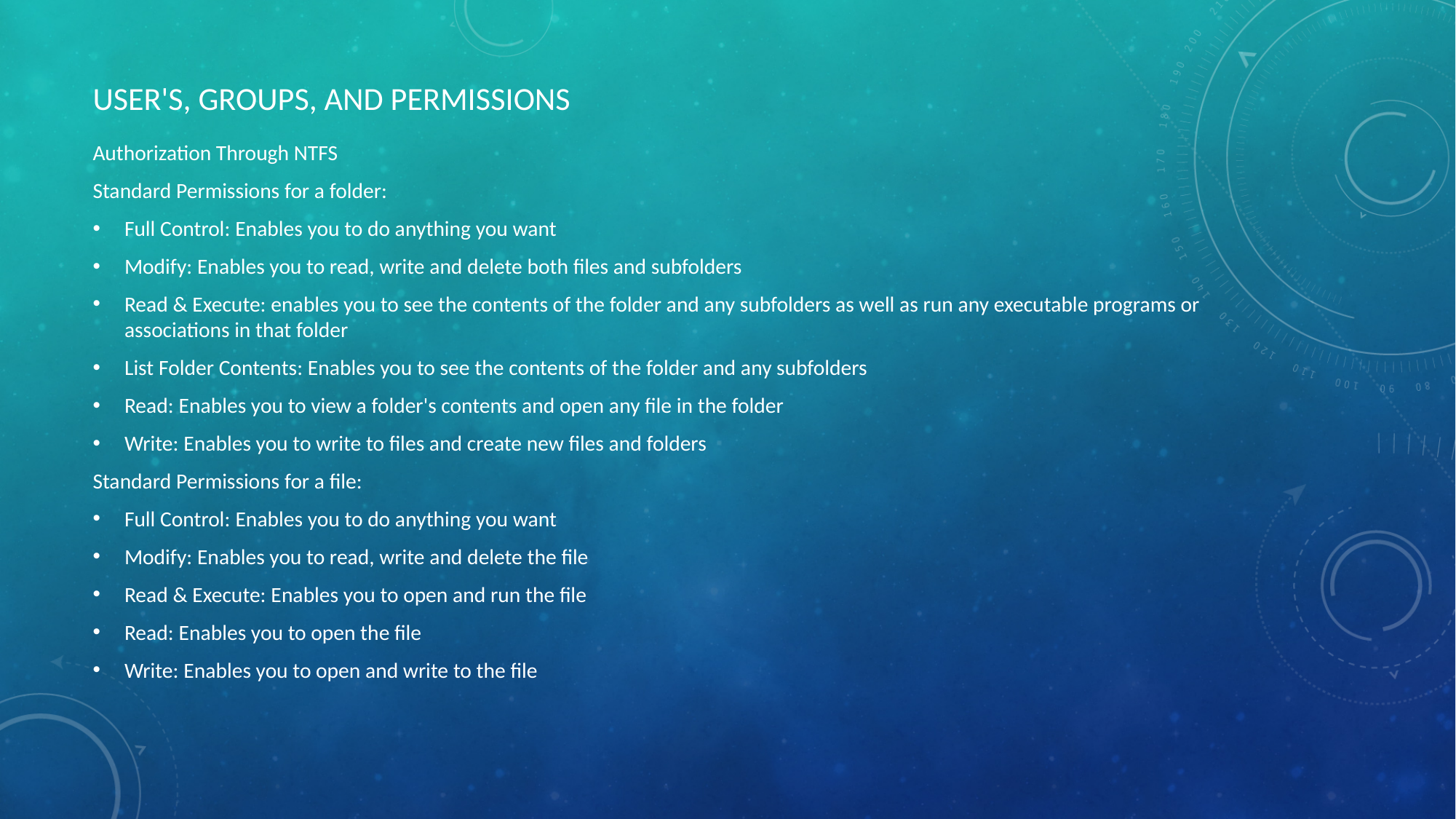

# User's, groups, and permissions
Authorization Through NTFS
Standard Permissions for a folder:
Full Control: Enables you to do anything you want
Modify: Enables you to read, write and delete both files and subfolders
Read & Execute: enables you to see the contents of the folder and any subfolders as well as run any executable programs or associations in that folder
List Folder Contents: Enables you to see the contents of the folder and any subfolders
Read: Enables you to view a folder's contents and open any file in the folder
Write: Enables you to write to files and create new files and folders
Standard Permissions for a file:
Full Control: Enables you to do anything you want
Modify: Enables you to read, write and delete the file
Read & Execute: Enables you to open and run the file
Read: Enables you to open the file
Write: Enables you to open and write to the file